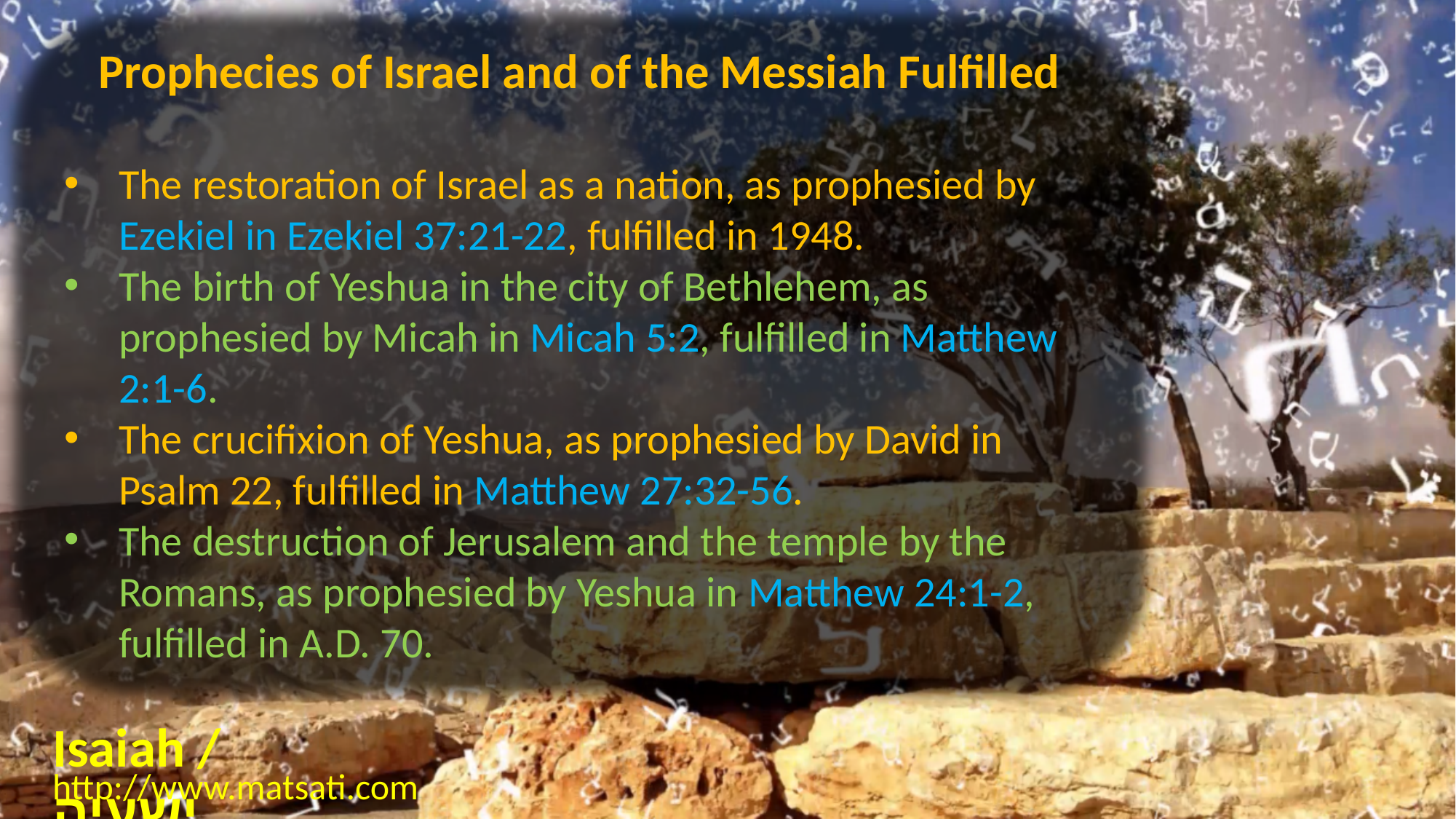

Prophecies of Israel and of the Messiah Fulfilled

The restoration of Israel as a nation, as prophesied by Ezekiel in Ezekiel 37:21-22, fulfilled in 1948.
The birth of Yeshua in the city of Bethlehem, as prophesied by Micah in Micah 5:2, fulfilled in Matthew 2:1-6.
The crucifixion of Yeshua, as prophesied by David in Psalm 22, fulfilled in Matthew 27:32-56.
The destruction of Jerusalem and the temple by the Romans, as prophesied by Yeshua in Matthew 24:1-2, fulfilled in A.D. 70.
Isaiah / ישעיה
http://www.matsati.com